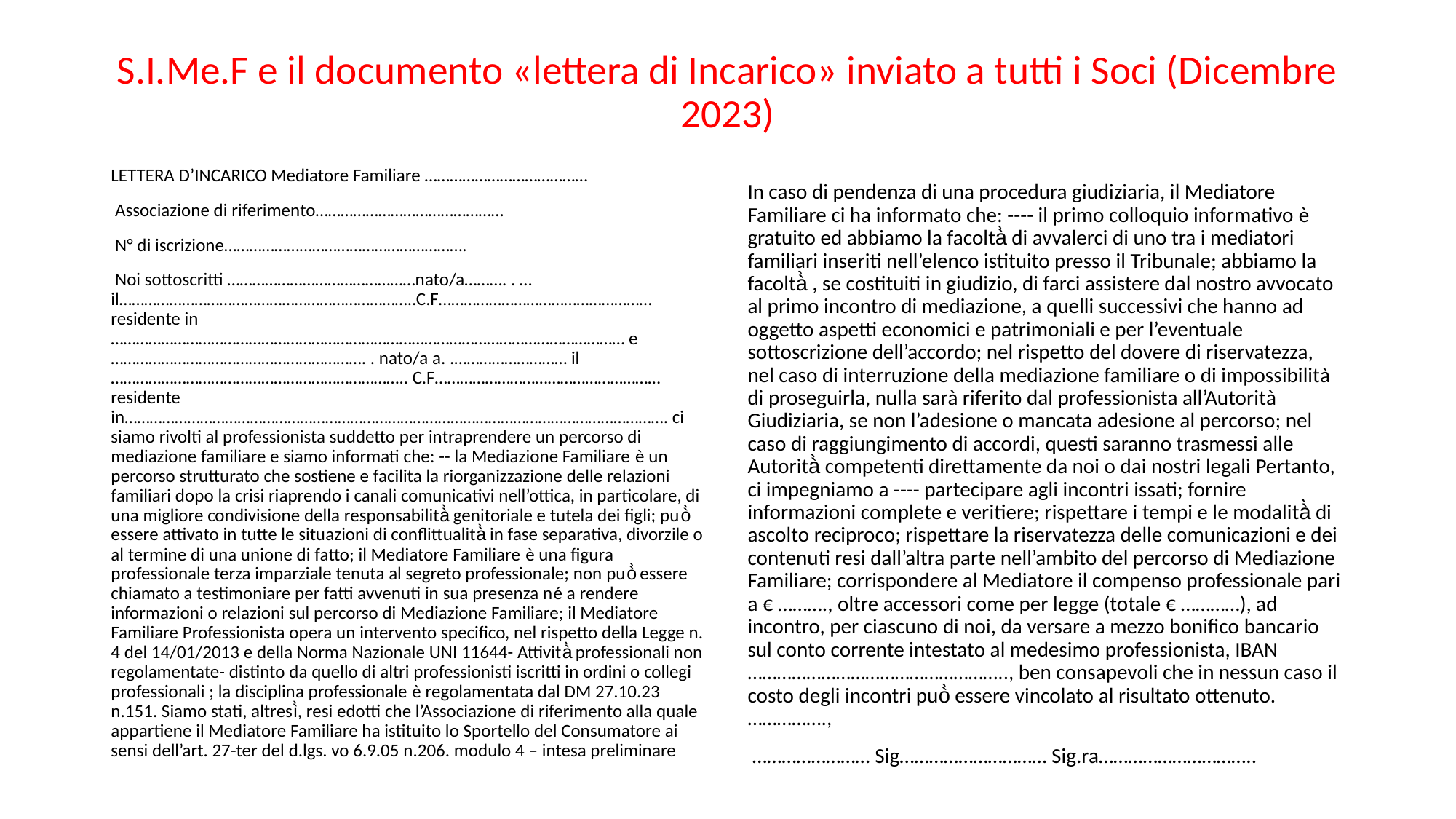

# S.I.Me.F e il documento «lettera di Incarico» inviato a tutti i Soci (Dicembre 2023)
LETTERA D’INCARICO Mediatore Familiare …………………………………
 Associazione di riferimento………………………………………
 N° di iscrizione………………………………………………….
 Noi sottoscritti ………………………………………nato/a………. . … il……………………………………………………………..C.F……………………………………………residente in …………………………………………………………………………………………………………… e ……………………………………………………. . nato/a a. .……………………… il …………………………………………………………….. C.F………………………………………………residente in…………………………………………………………………………………………………………………. ci siamo rivolti al professionista suddetto per intraprendere un percorso di mediazione familiare e siamo informati che: -- la Mediazione Familiare è un percorso strutturato che sostiene e facilita la riorganizzazione delle relazioni familiari dopo la crisi riaprendo i canali comunicativi nell’ottica, in particolare, di una migliore condivisione della responsabilità̀ genitoriale e tutela dei figli; può̀ essere attivato in tutte le situazioni di conflittualità̀ in fase separativa, divorzile o al termine di una unione di fatto; il Mediatore Familiare è una figura professionale terza imparziale tenuta al segreto professionale; non può̀ essere chiamato a testimoniare per fatti avvenuti in sua presenza né a rendere informazioni o relazioni sul percorso di Mediazione Familiare; il Mediatore Familiare Professionista opera un intervento specifico, nel rispetto della Legge n. 4 del 14/01/2013 e della Norma Nazionale UNI 11644- Attività̀ professionali non regolamentate- distinto da quello di altri professionisti iscritti in ordini o collegi professionali ; la disciplina professionale è regolamentata dal DM 27.10.23 n.151. Siamo stati, altresì̀, resi edotti che l’Associazione di riferimento alla quale appartiene il Mediatore Familiare ha istituito lo Sportello del Consumatore ai sensi dell’art. 27-ter del d.lgs. vo 6.9.05 n.206. modulo 4 – intesa preliminare
In caso di pendenza di una procedura giudiziaria, il Mediatore Familiare ci ha informato che: ---- il primo colloquio informativo è gratuito ed abbiamo la facoltà̀ di avvalerci di uno tra i mediatori familiari inseriti nell’elenco istituito presso il Tribunale; abbiamo la facoltà̀ , se costituiti in giudizio, di farci assistere dal nostro avvocato al primo incontro di mediazione, a quelli successivi che hanno ad oggetto aspetti economici e patrimoniali e per l’eventuale sottoscrizione dell’accordo; nel rispetto del dovere di riservatezza, nel caso di interruzione della mediazione familiare o di impossibilità di proseguirla, nulla sarà riferito dal professionista all’Autorità Giudiziaria, se non l’adesione o mancata adesione al percorso; nel caso di raggiungimento di accordi, questi saranno trasmessi alle Autorità̀ competenti direttamente da noi o dai nostri legali Pertanto, ci impegniamo a ---- partecipare agli incontri issati; fornire informazioni complete e veritiere; rispettare i tempi e le modalità̀ di ascolto reciproco; rispettare la riservatezza delle comunicazioni e dei contenuti resi dall’altra parte nell’ambito del percorso di Mediazione Familiare; corrispondere al Mediatore il compenso professionale pari a € ………., oltre accessori come per legge (totale € …………), ad incontro, per ciascuno di noi, da versare a mezzo bonifico bancario sul conto corrente intestato al medesimo professionista, IBAN …………………………………………….., ben consapevoli che in nessun caso il costo degli incontri può̀ essere vincolato al risultato ottenuto. …………….,
 …………………… Sig………………………… Sig.ra…………………………..